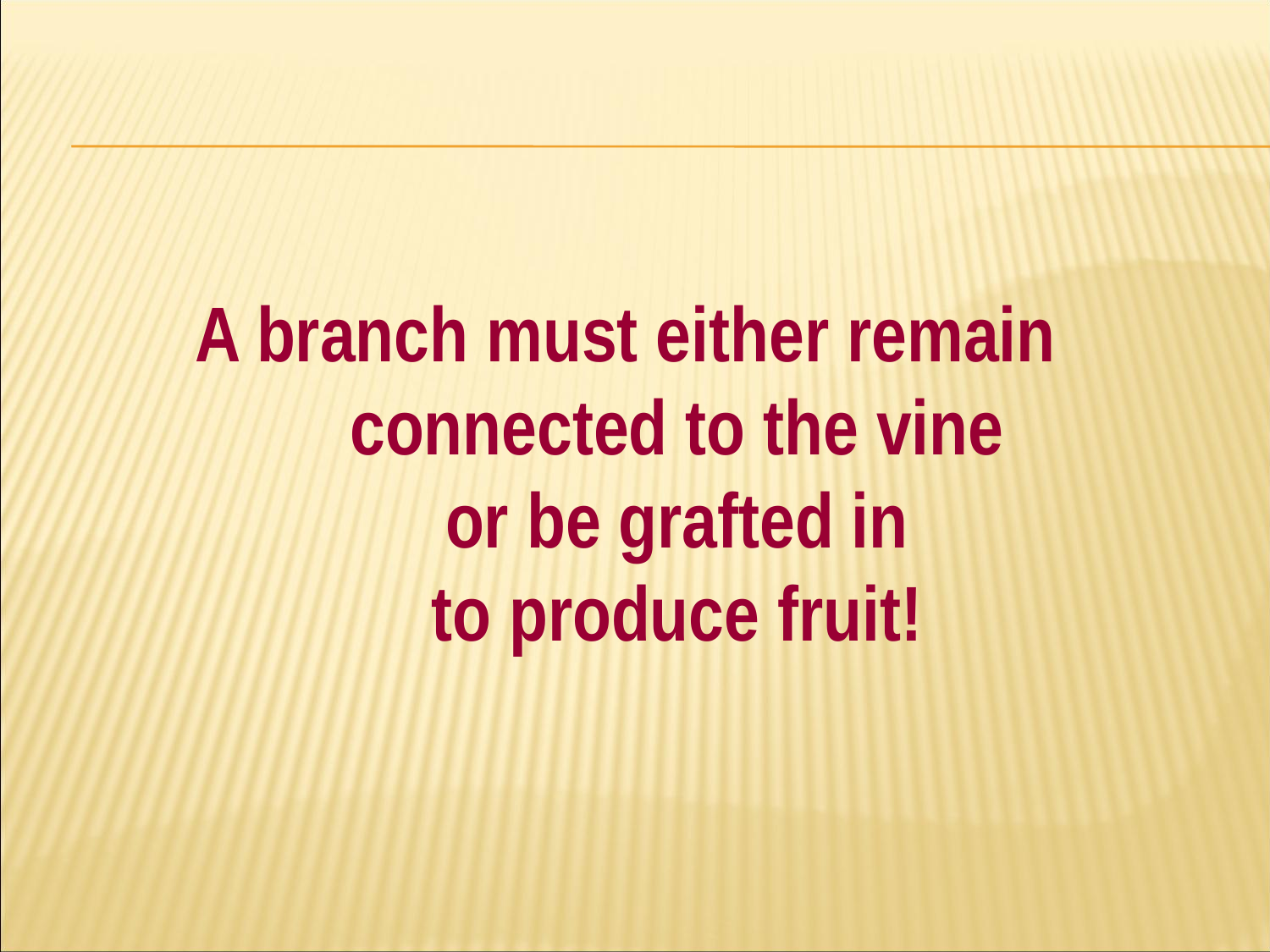

#

A branch must either remain  connected to the vine
or be grafted in
to produce fruit!